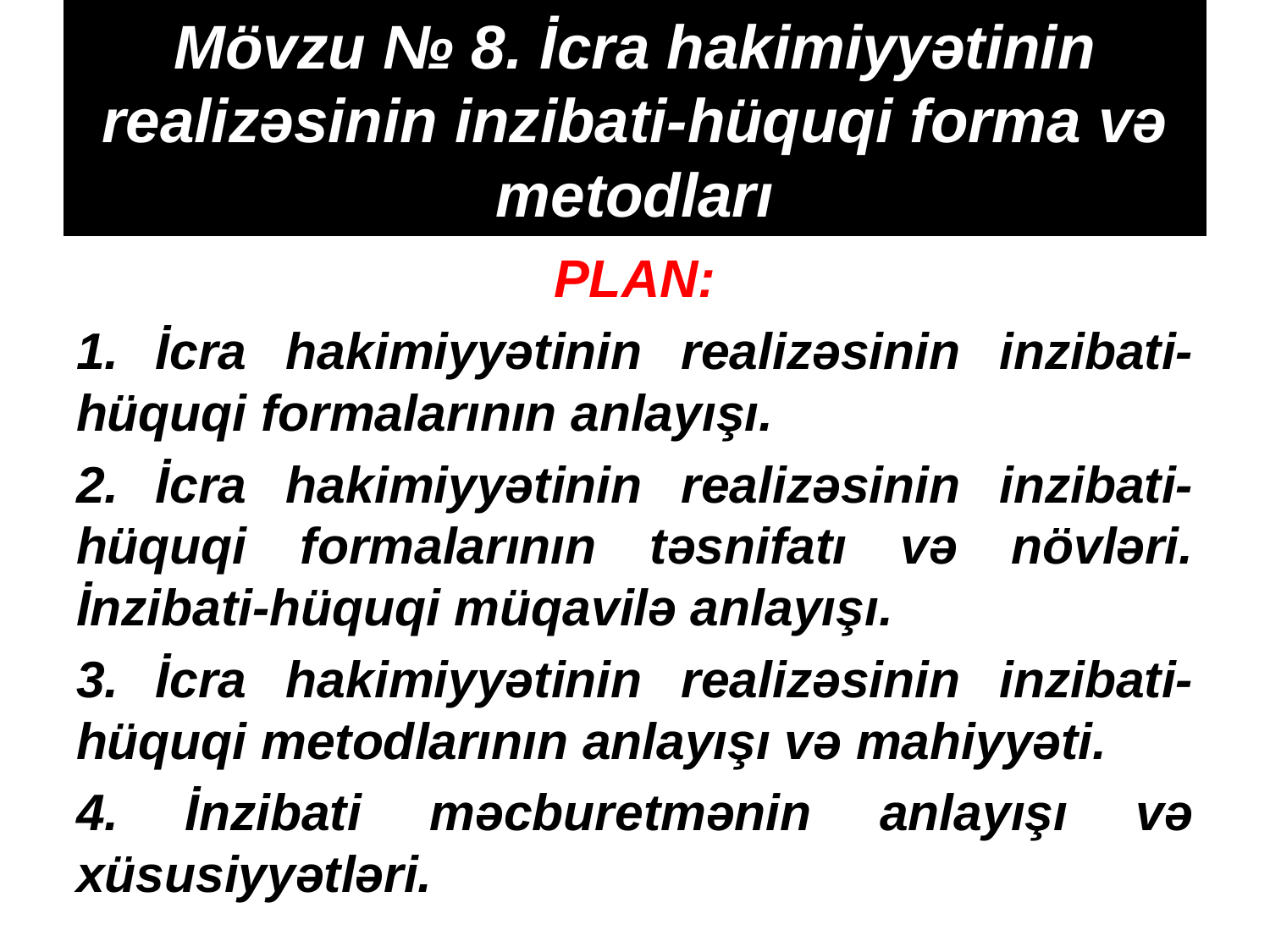

# Mövzu № 8. İcra hakimiyyətinin realizəsinin inzibati-hüquqi forma və metodları
PLAN:
 İcra hakimiyyətinin realizəsinin inzibati-hüquqi formalarının anlayışı.
 İcra hakimiyyətinin realizəsinin inzibati-hüquqi formalarının təsnifatı və növləri. İnzibati-hüquqi müqavilə anlayışı.
 İcra hakimiyyətinin realizəsinin inzibati-hüquqi metodlarının anlayışı və mahiyyəti.
 İnzibati məcburetmənin anlayışı və xüsusiyyətləri.